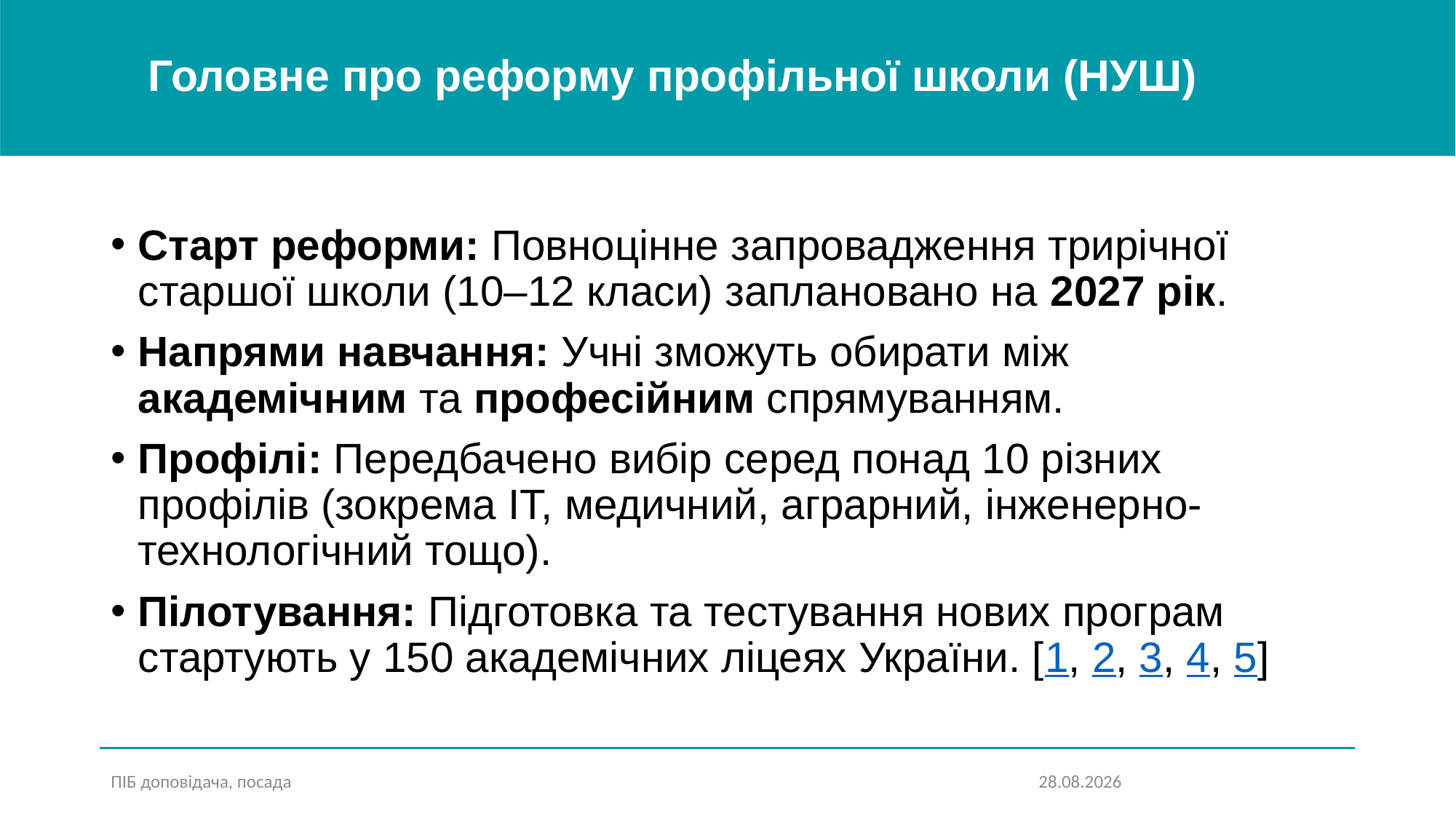

# Головне про реформу профільної школи (НУШ)
Старт реформи: Повноцінне запровадження трирічної старшої школи (10–12 класи) заплановано на 2027 рік.
Напрями навчання: Учні зможуть обирати між академічним та професійним спрямуванням.
Профілі: Передбачено вибір серед понад 10 різних профілів (зокрема ІТ, медичний, аграрний, інженерно-технологічний тощо).
Пілотування: Підготовка та тестування нових програм стартують у 150 академічних ліцеях України. [1, 2, 3, 4, 5]

ПІБ доповідача, посада
28.08.2026